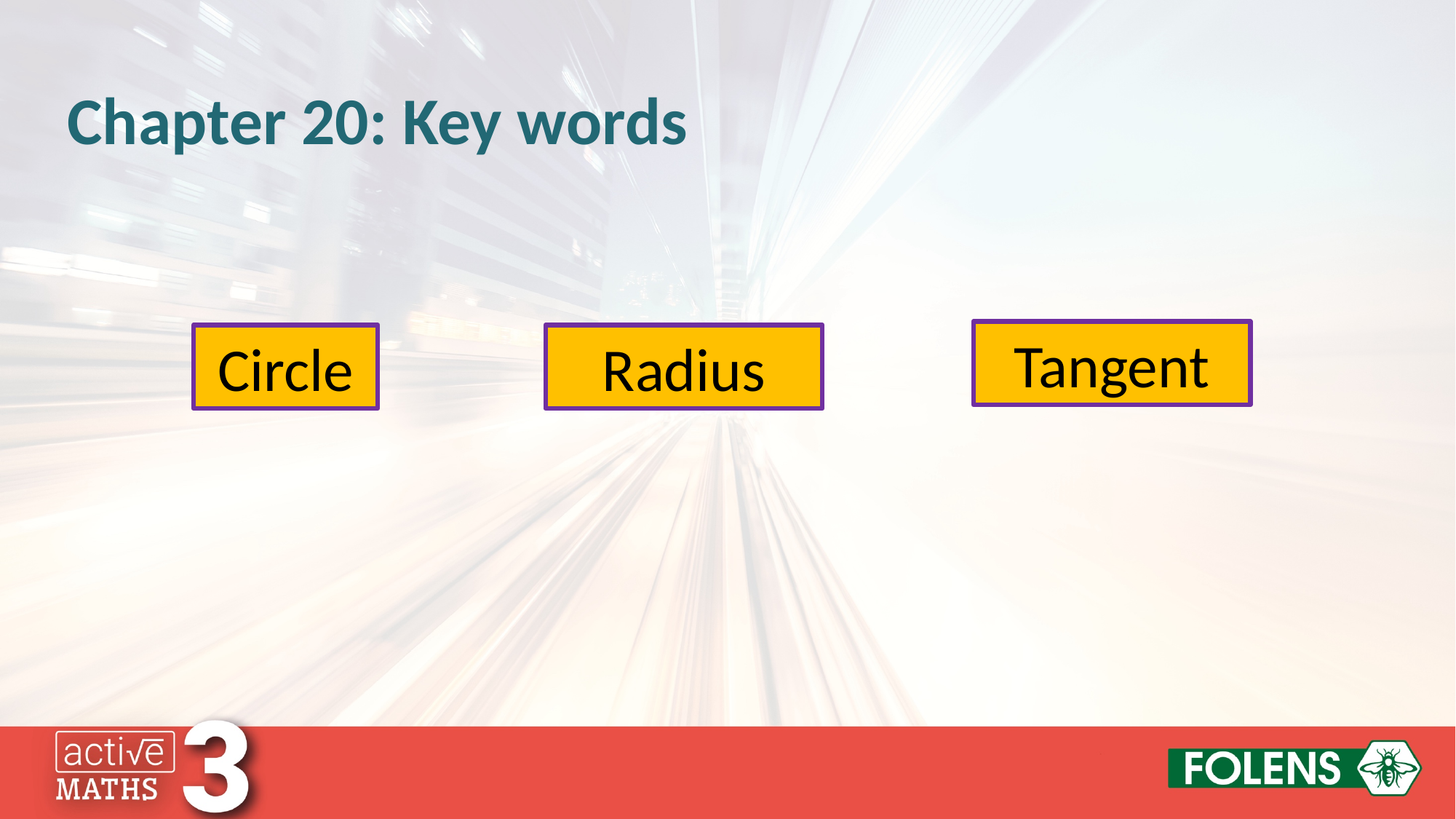

# Chapter 20: Key words
Tangent
Circle
Radius